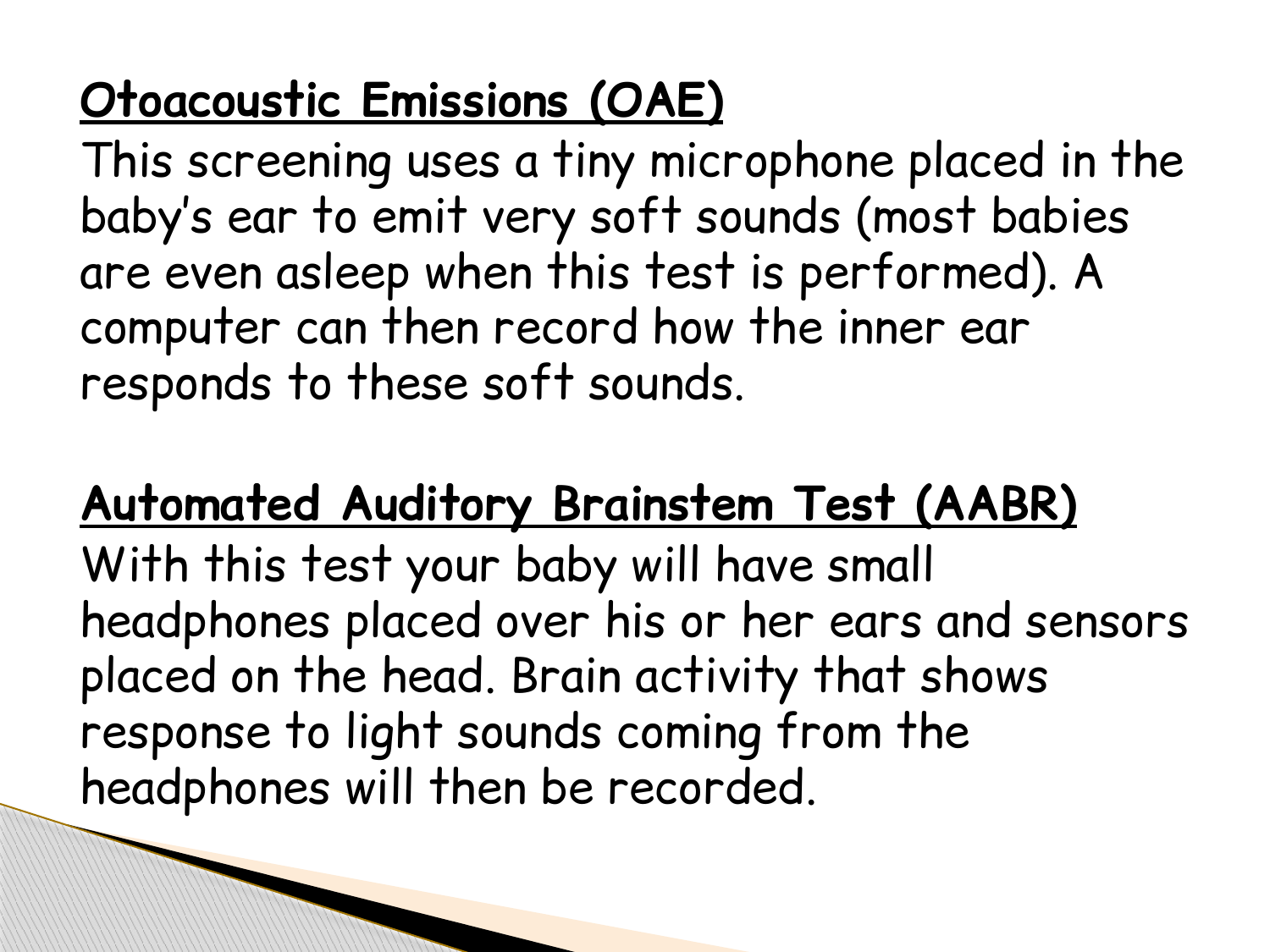

Otoacoustic Emissions (OAE)
This screening uses a tiny microphone placed in the baby’s ear to emit very soft sounds (most babies are even asleep when this test is performed). A computer can then record how the inner ear responds to these soft sounds.

Automated Auditory Brainstem Test (AABR)
With this test your baby will have small headphones placed over his or her ears and sensors placed on the head. Brain activity that shows response to light sounds coming from the headphones will then be recorded.